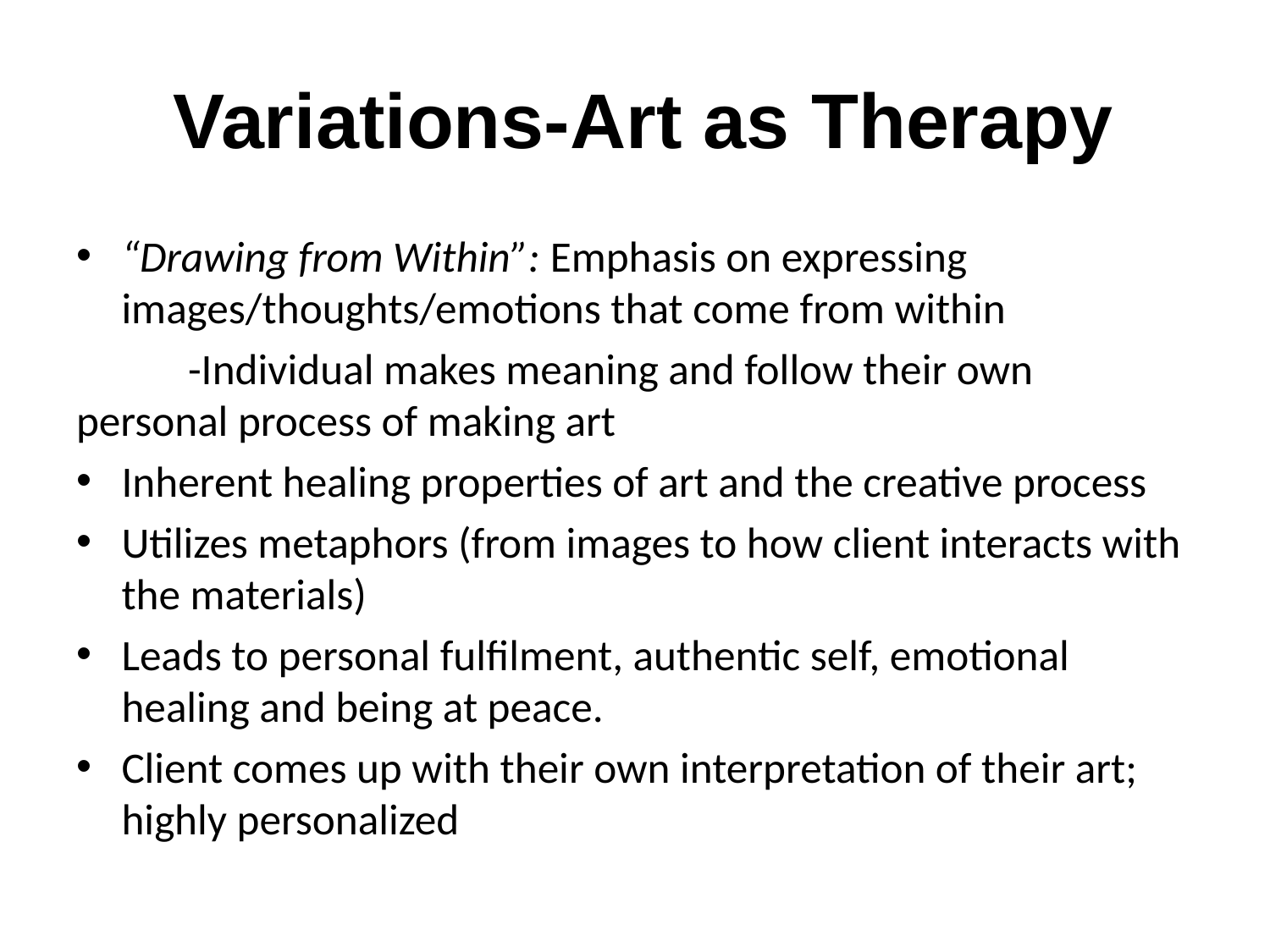

# Variations-Art as Therapy
“Drawing from Within”: Emphasis on expressing images/thoughts/emotions that come from within
	-Individual makes meaning and follow their own 	personal process of making art
Inherent healing properties of art and the creative process
Utilizes metaphors (from images to how client interacts with the materials)
Leads to personal fulfilment, authentic self, emotional healing and being at peace.
Client comes up with their own interpretation of their art; highly personalized